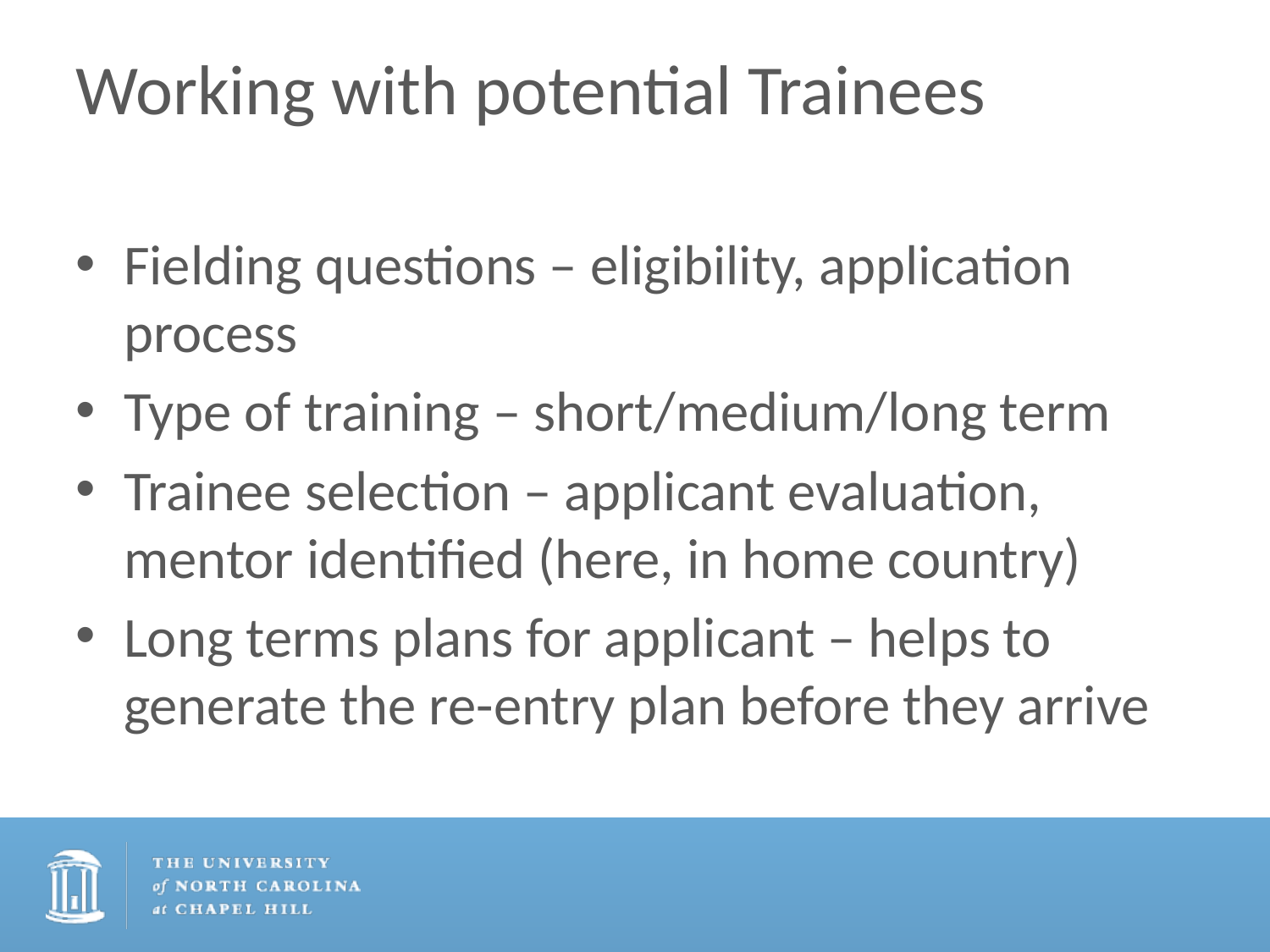

# Working with potential Trainees
Fielding questions – eligibility, application process
Type of training – short/medium/long term
Trainee selection – applicant evaluation, mentor identified (here, in home country)
Long terms plans for applicant – helps to generate the re-entry plan before they arrive